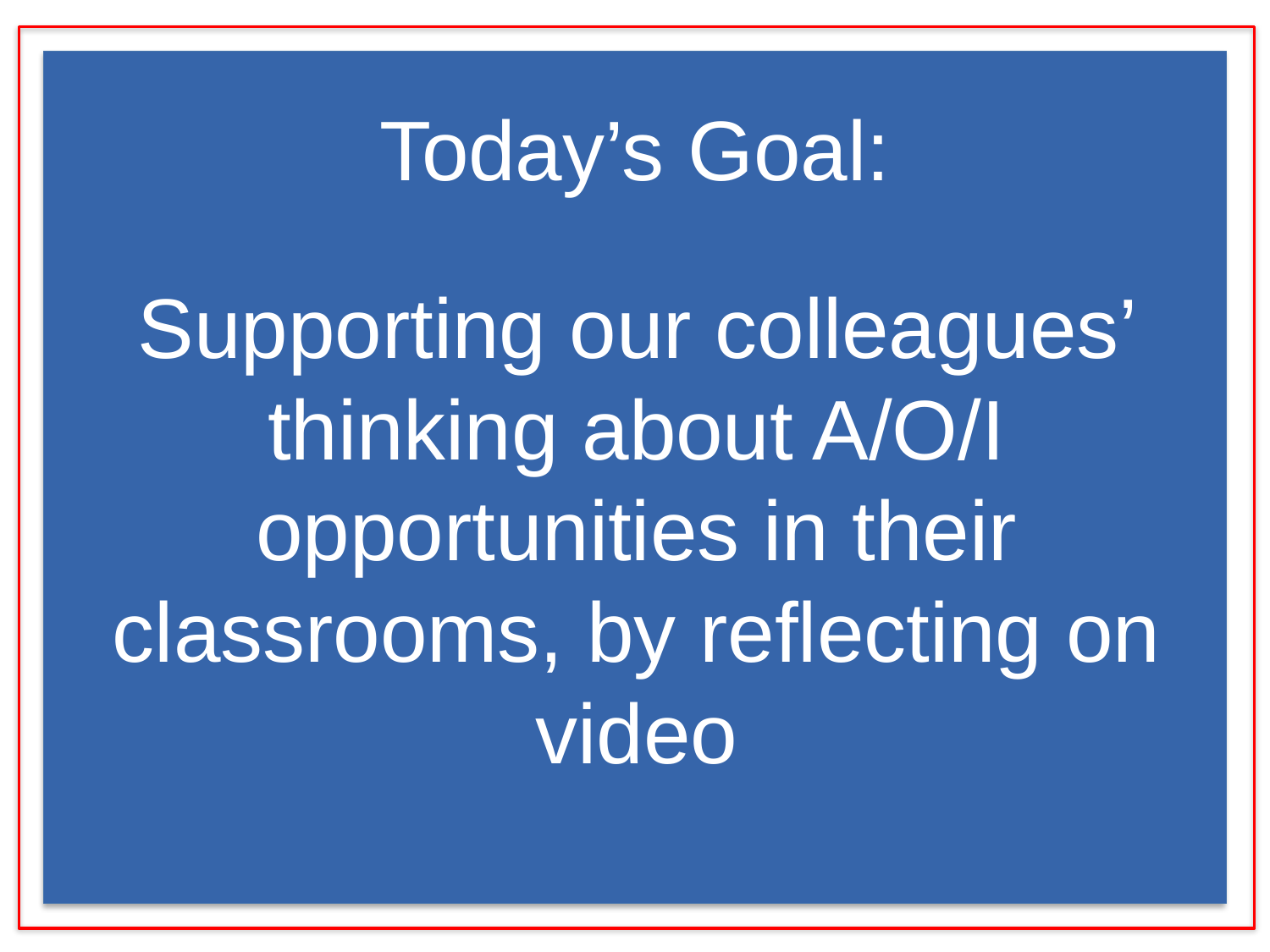

# Today’s Goal:
Supporting our colleagues’ thinking about A/O/I opportunities in their classrooms, by reflecting on video